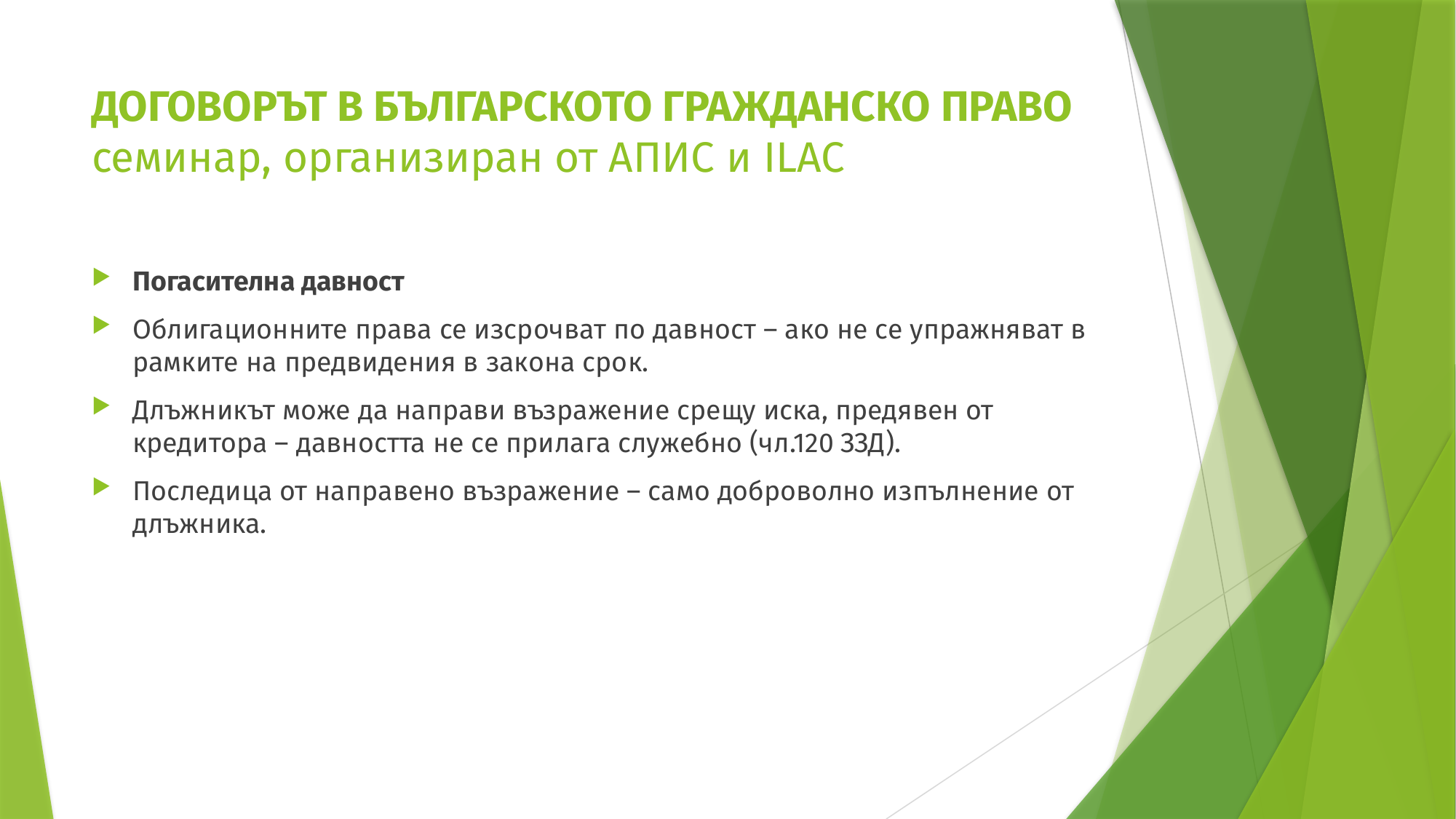

# ДОГОВОРЪТ В БЪЛГАРСКОТО ГРАЖДАНСКО ПРАВО семинар, организиран от АПИС и ILAC
Погасителна давност
Облигационните права се изсрочват по давност – ако не се упражняват в рамките на предвидения в закона срок.
Длъжникът може да направи възражение срещу иска, предявен от кредитора – давността не се прилага служебно (чл.120 ЗЗД).
Последица от направено възражение – само доброволно изпълнение от длъжника.